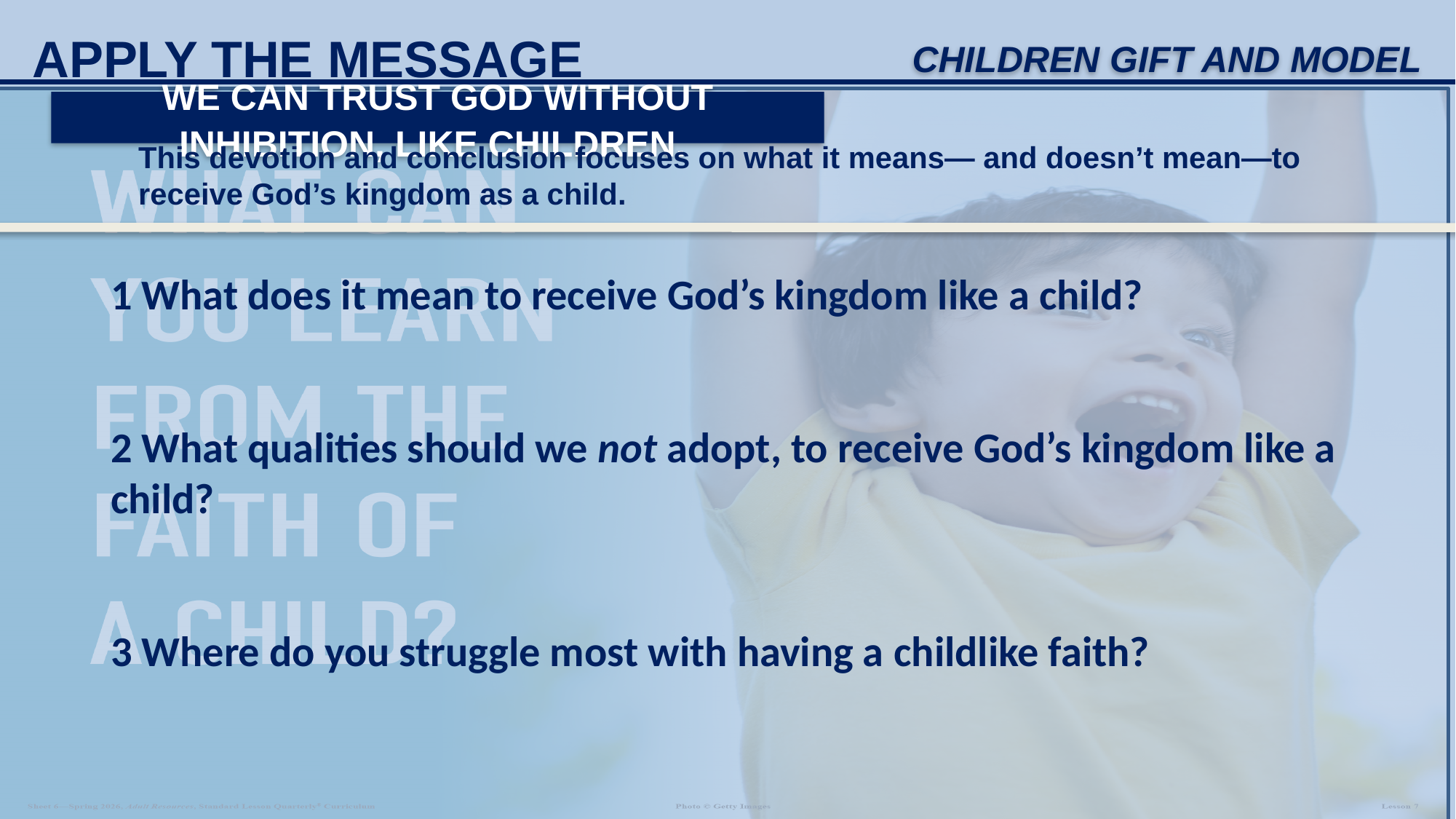

Apply the Message
CHILDREN GIFT AND MODEL

We can trust God without inhibition, like children.
This devotion and conclusion focuses on what it means— and doesn’t mean—to receive God’s kingdom as a child.

1 What does it mean to receive God’s kingdom like a child?

2 What qualities should we not adopt, to receive God’s kingdom like a child?

3 Where do you struggle most with having a childlike faith?